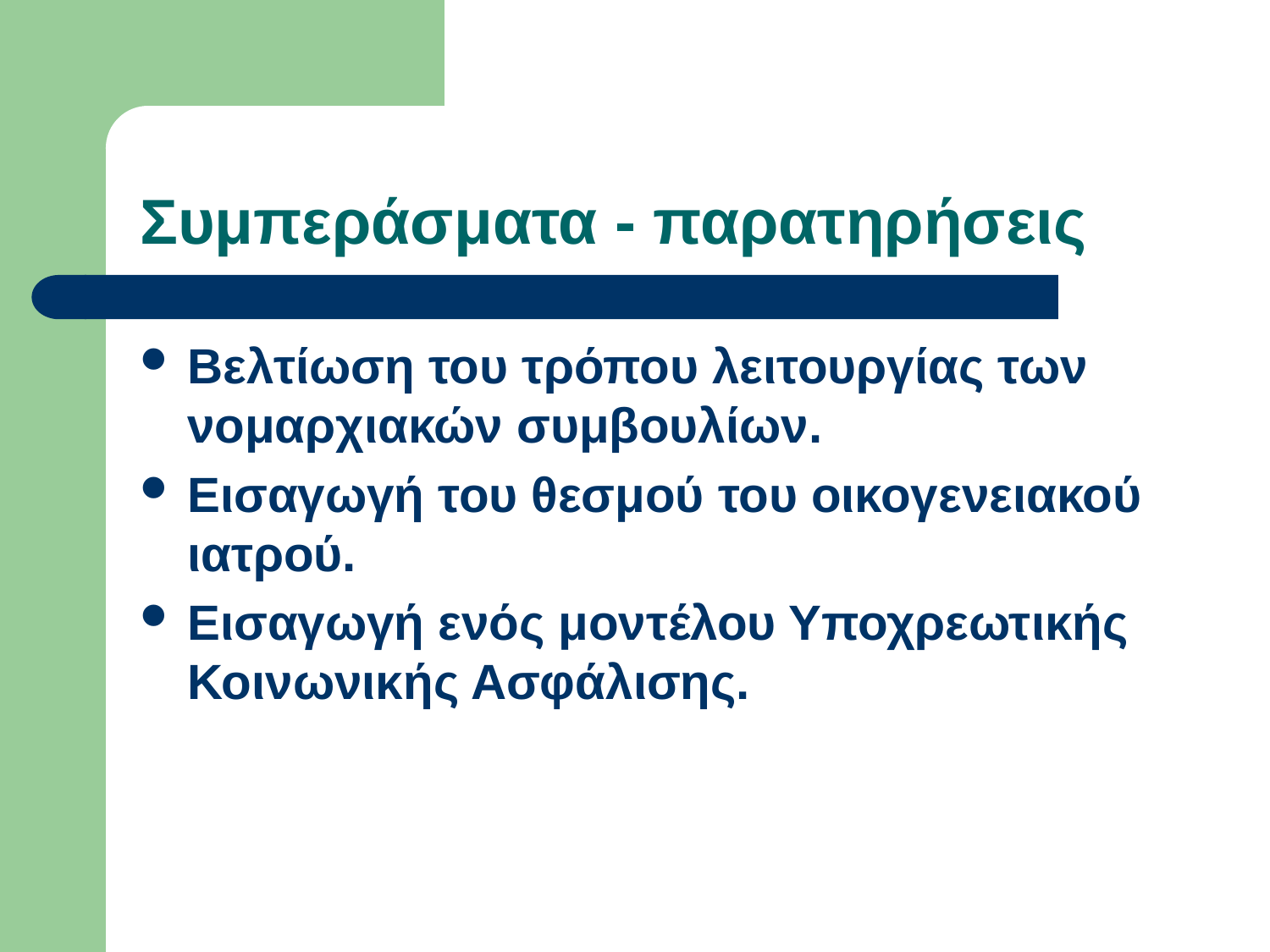

# Συμπεράσματα - παρατηρήσεις
Βελτίωση του τρόπου λειτουργίας των νομαρχιακών συμβουλίων.
Εισαγωγή του θεσμού του οικογενειακού ιατρού.
Εισαγωγή ενός μοντέλου Υποχρεωτικής Κοινωνικής Ασφάλισης.